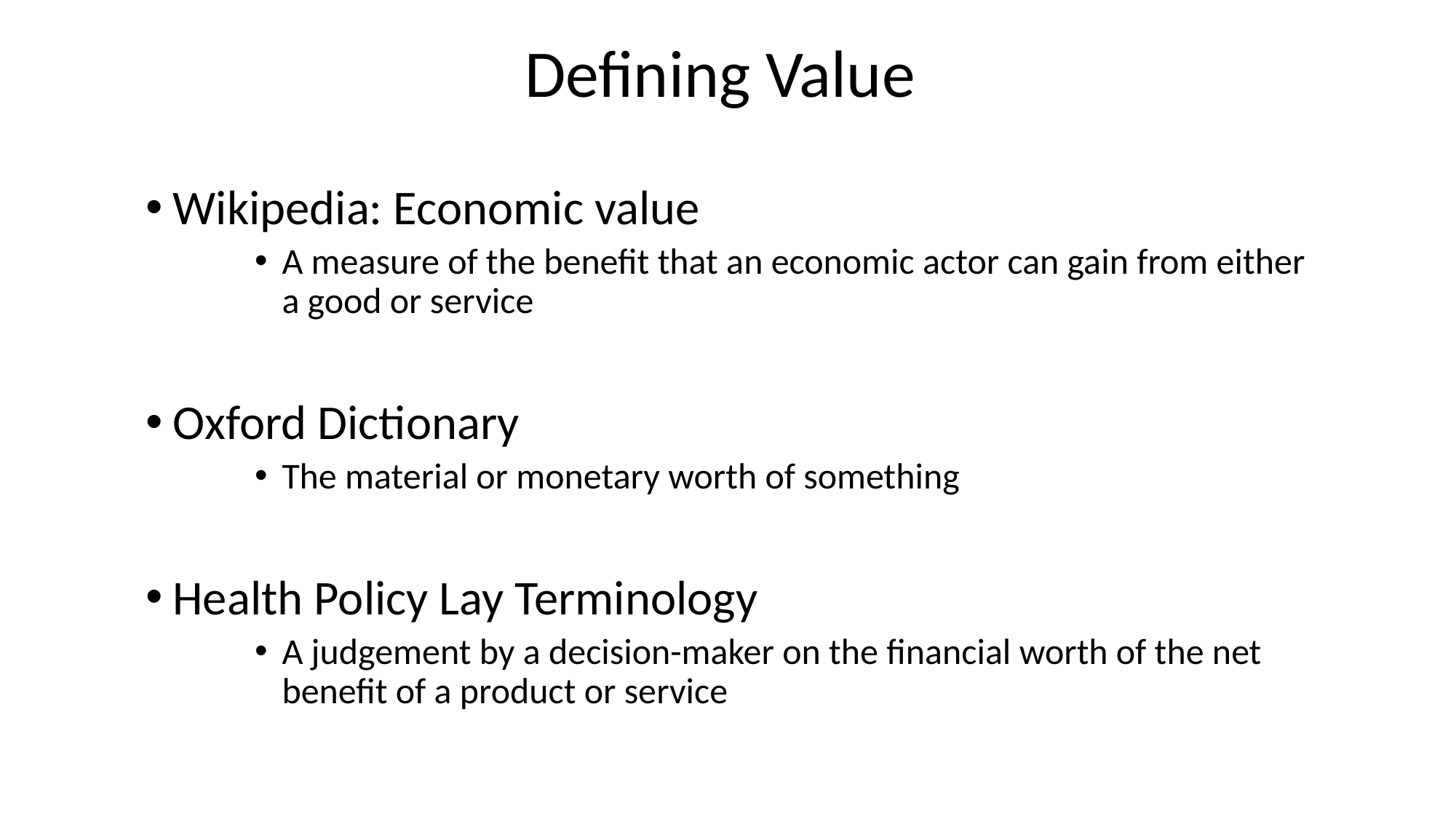

# Defining Value
Wikipedia: Economic value
A measure of the benefit that an economic actor can gain from either a good or service

Oxford Dictionary
The material or monetary worth of something

Health Policy Lay Terminology
A judgement by a decision-maker on the financial worth of the net benefit of a product or service